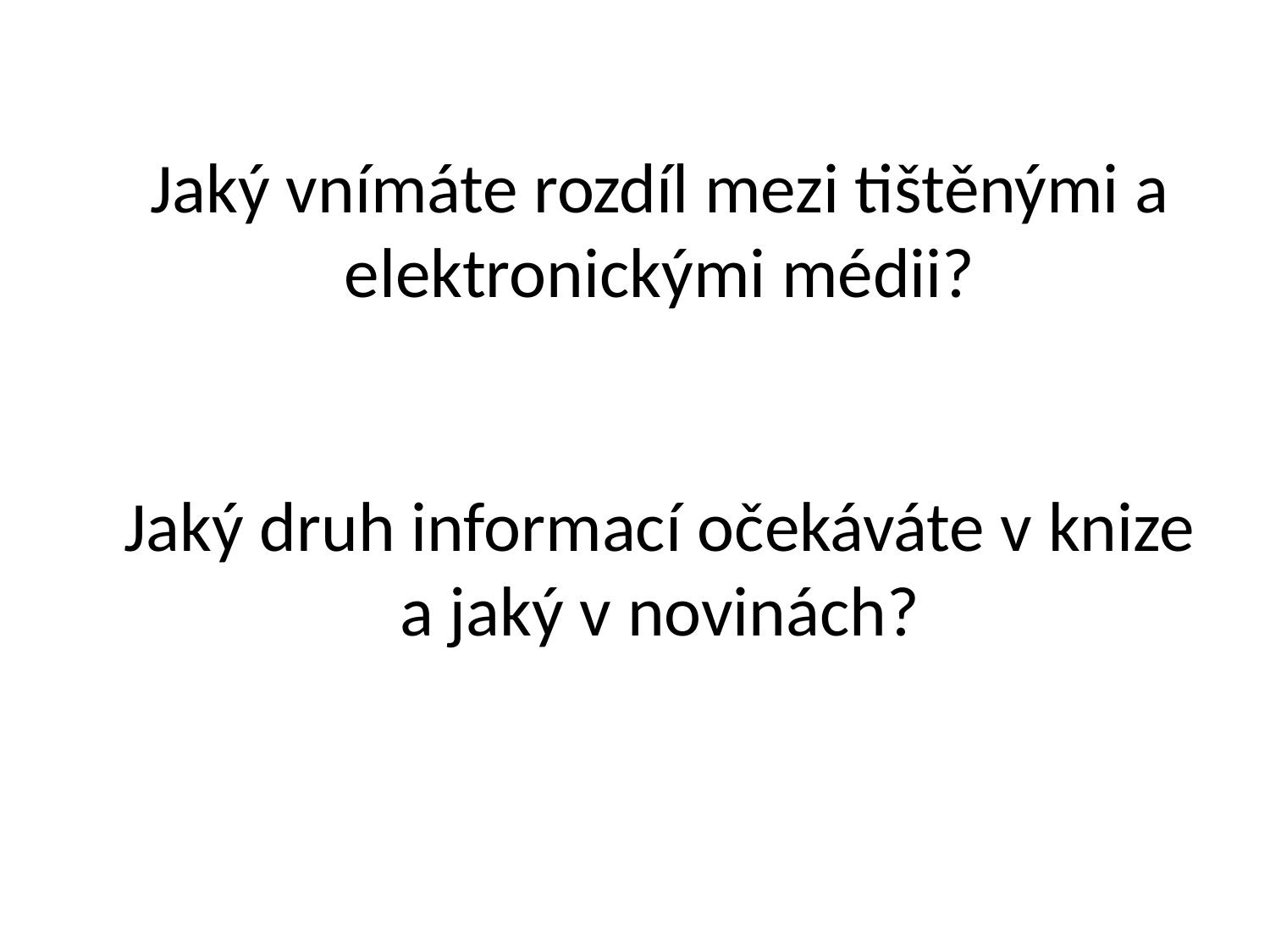

Jaký vnímáte rozdíl mezi tištěnými a elektronickými médii?

Jaký druh informací očekáváte v knize a jaký v novinách?